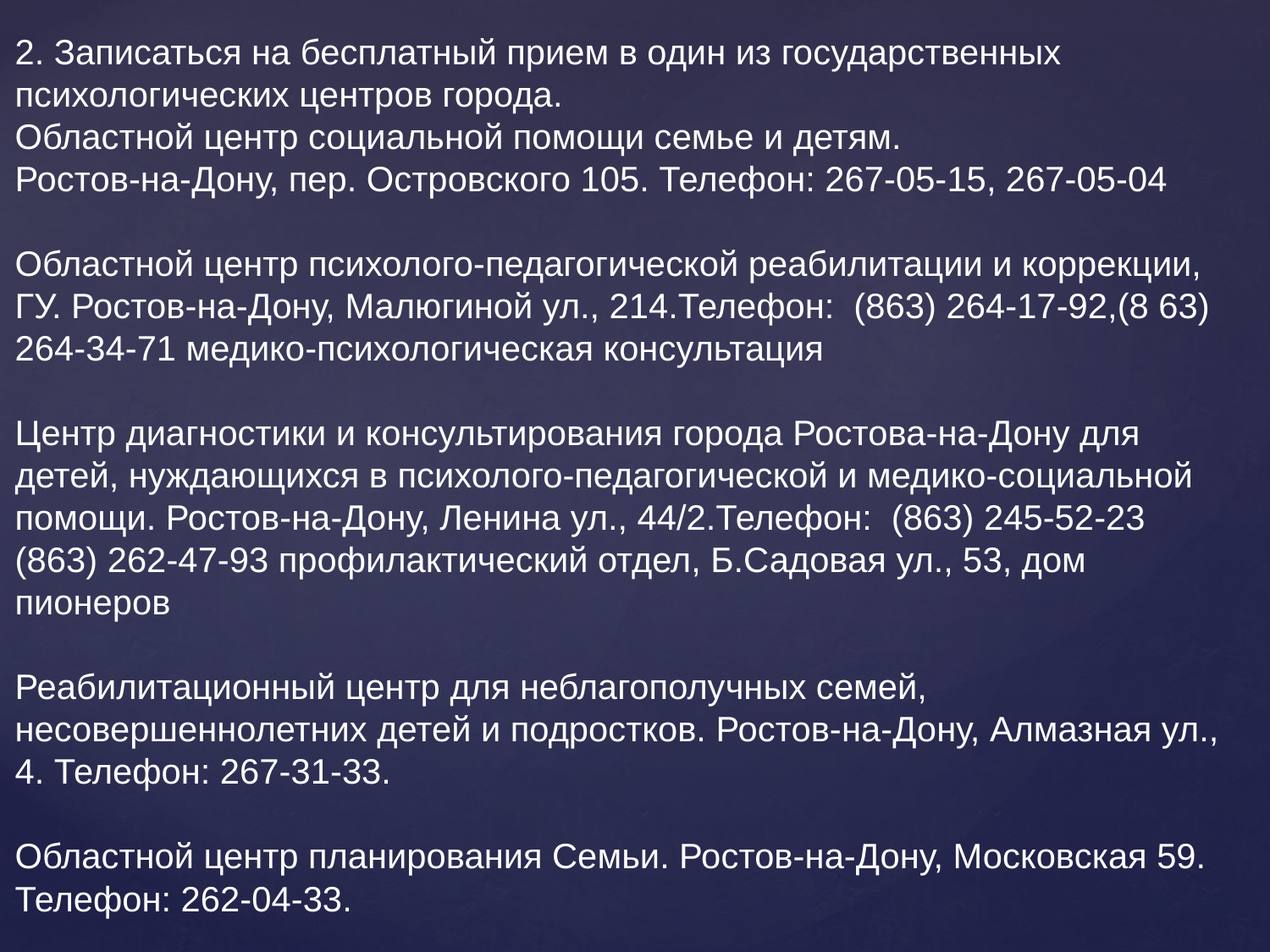

2. Записаться на бесплатный прием в один из государственных психологических центров города.
Областной центр социальной помощи семье и детям.
Ростов-на-Дону, пер. Островского 105. Телефон: 267-05-15, 267-05-04

Областной центр психолого-педагогической реабилитации и коррекции, ГУ. Ростов-на-Дону, Малюгиной ул., 214.Телефон:  (863) 264-17-92,(8 63) 264-34-71 медико-психологическая консультация

Центр диагностики и консультирования города Ростова-на-Дону для детей, нуждающихся в психолого-педагогической и медико-социальной помощи. Ростов-на-Дону, Ленина ул., 44/2.Телефон:  (863) 245-52-23
(863) 262-47-93 профилактический отдел, Б.Садовая ул., 53, дом пионеров

Реабилитационный центр для неблагополучных семей, несовершеннолетних детей и подростков. Ростов-на-Дону, Алмазная ул., 4. Телефон: 267-31-33.

Областной центр планирования Семьи. Ростов-на-Дону, Московская 59.
Телефон: 262-04-33.